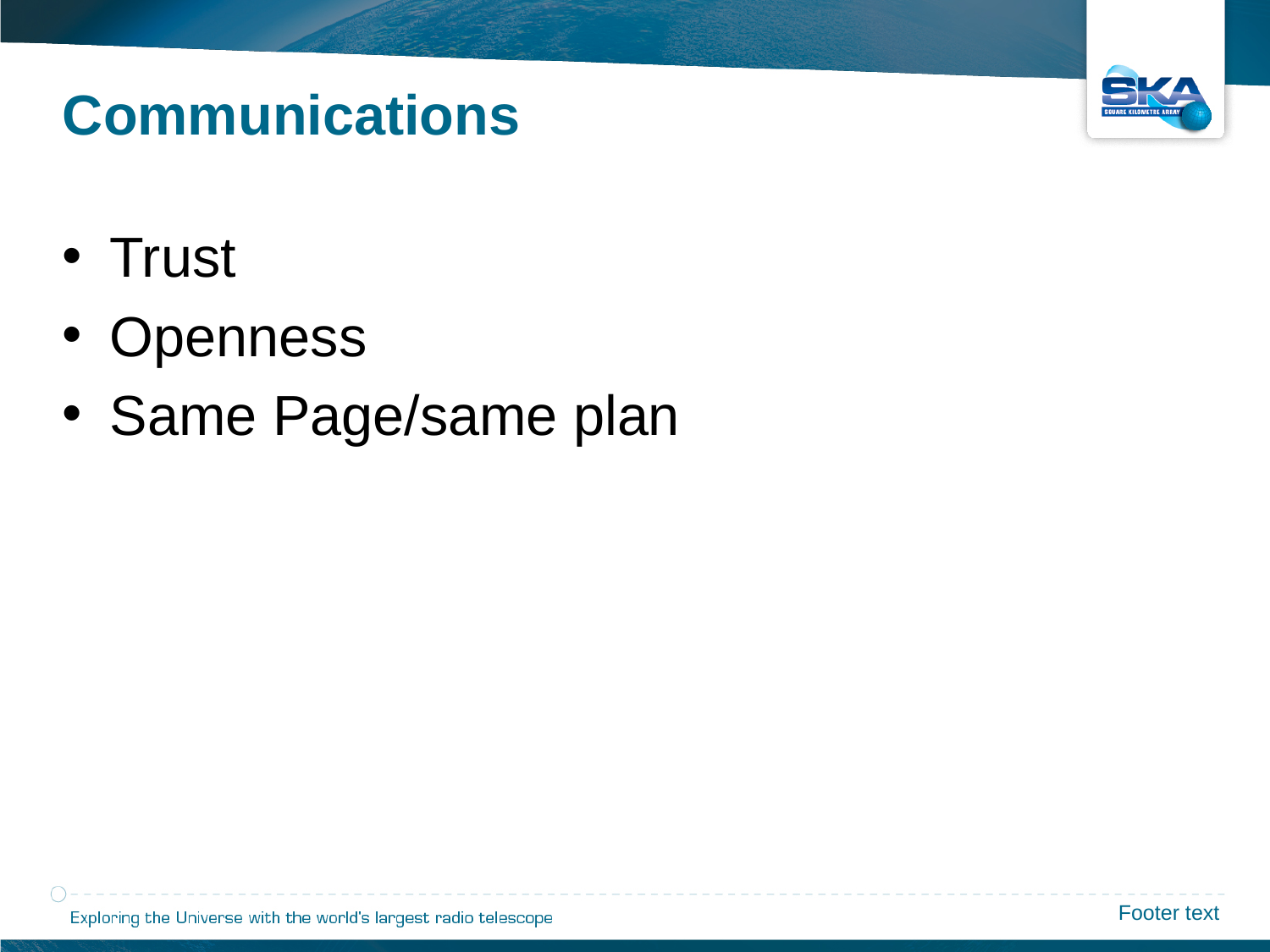

Communications
Trust
Openness
Same Page/same plan
Footer text